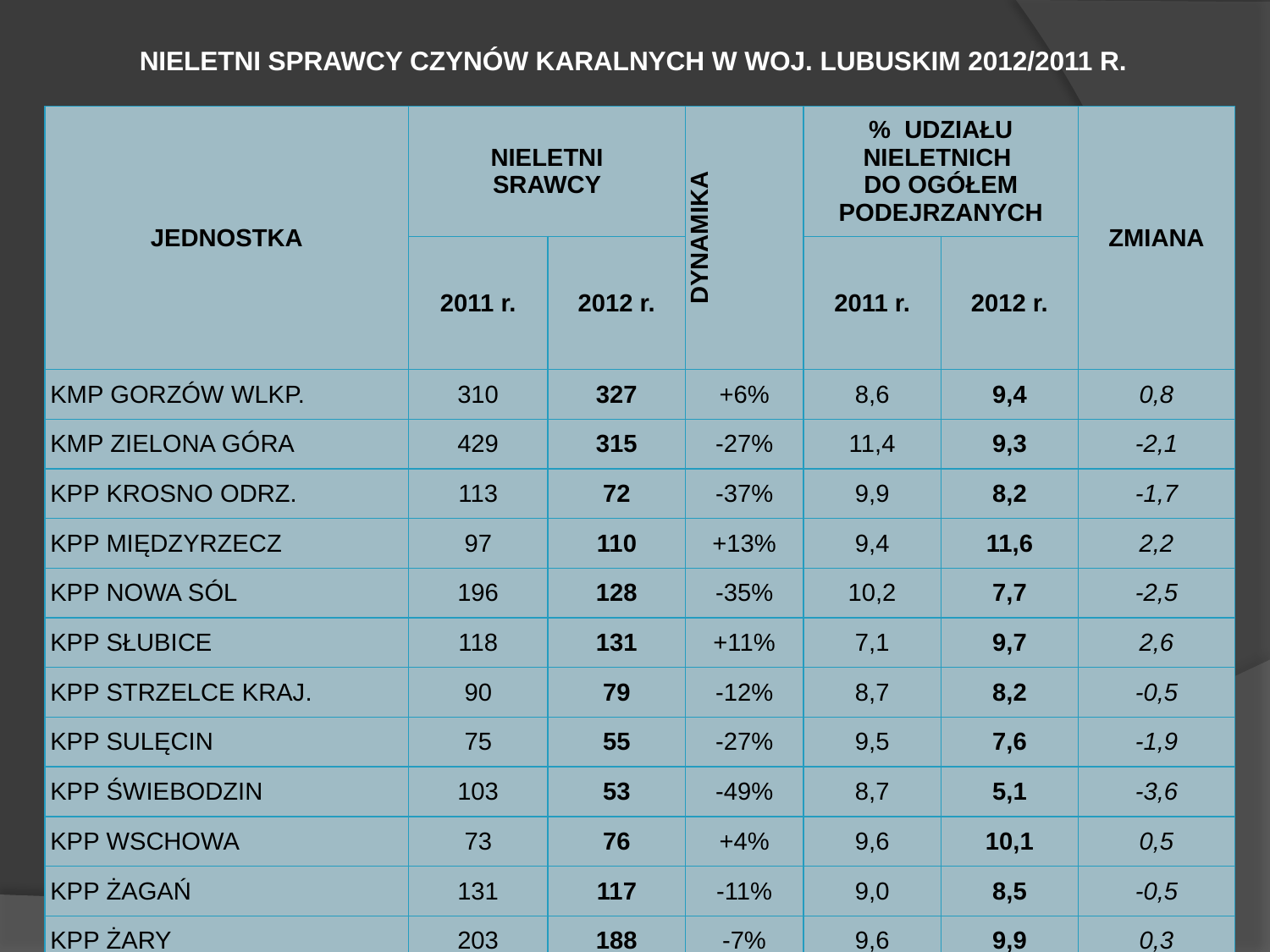

# NIELETNI SPRAWCY CZYNÓW KARALNYCH W WOJ. LUBUSKIM 2012/2011 R.
| JEDNOSTKA | NIELETNI SRAWCY |  | DYNAMIKA | % UDZIAŁU NIELETNICH DO OGÓŁEM PODEJRZANYCH |  | ZMIANA |
| --- | --- | --- | --- | --- | --- | --- |
|  | 2011 r. | 2012 r. |  | 2011 r. | 2012 r. |  |
| KMP GORZÓW WLKP. | 310 | 327 | +6% | 8,6 | 9,4 | 0,8 |
| KMP ZIELONA GÓRA | 429 | 315 | -27% | 11,4 | 9,3 | -2,1 |
| KPP KROSNO ODRZ. | 113 | 72 | -37% | 9,9 | 8,2 | -1,7 |
| KPP MIĘDZYRZECZ | 97 | 110 | +13% | 9,4 | 11,6 | 2,2 |
| KPP NOWA SÓL | 196 | 128 | -35% | 10,2 | 7,7 | -2,5 |
| KPP SŁUBICE | 118 | 131 | +11% | 7,1 | 9,7 | 2,6 |
| KPP STRZELCE KRAJ. | 90 | 79 | -12% | 8,7 | 8,2 | -0,5 |
| KPP SULĘCIN | 75 | 55 | -27% | 9,5 | 7,6 | -1,9 |
| KPP ŚWIEBODZIN | 103 | 53 | -49% | 8,7 | 5,1 | -3,6 |
| KPP WSCHOWA | 73 | 76 | +4% | 9,6 | 10,1 | 0,5 |
| KPP ŻAGAŃ | 131 | 117 | -11% | 9,0 | 8,5 | -0,5 |
| KPP ŻARY | 203 | 188 | -7% | 9,6 | 9,9 | 0,3 |
| WOJ. LUBUSKIE | 1 938 | 1 651 | -15% | 9,5 | 8,9 | -0,6 |